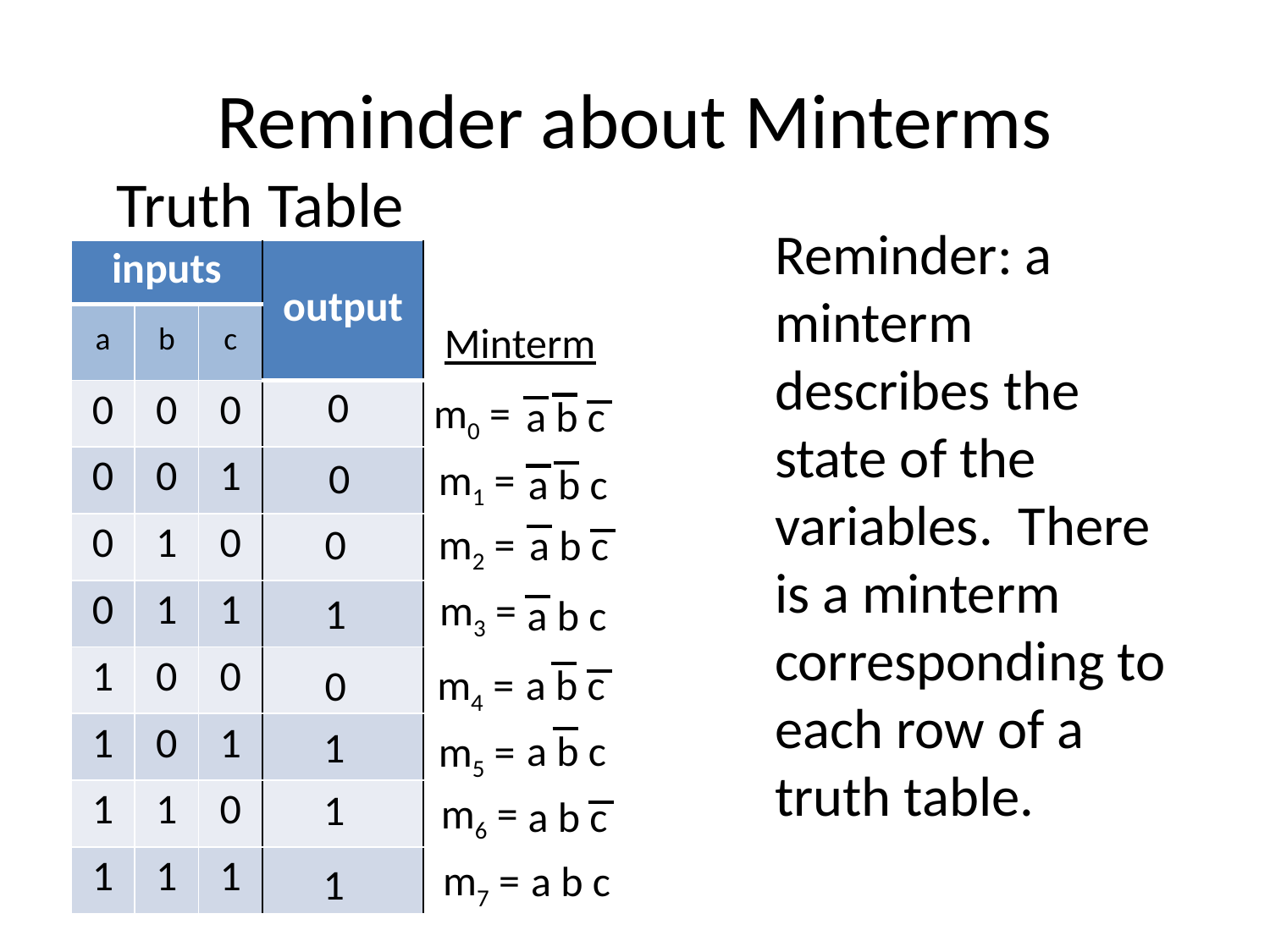

# Reminder about Minterms
 Truth Table
Reminder: a minterm describes the state of the variables.  There is a minterm corresponding to each row of a truth table.

| inputs |  |  | output |
| --- | --- | --- | --- |
| a | b | c |  |
| 0 | 0 | 0 |  |
| 0 | 0 | 1 |  |
| 0 | 1 | 0 |  |
| 0 | 1 | 1 |  |
| 1 | 0 | 0 |  |
| 1 | 0 | 1 |  |
| 1 | 1 | 0 |  |
| 1 | 1 | 1 |  |
Minterm
0
m0 =
a b c
0
m1 =
a b c
m2 =
0
a b c
m3 =
1
a b c
m4 =
a b c
0
1
a b c
m5 =
1
m6 =
a b c
m7 =
a b c
1